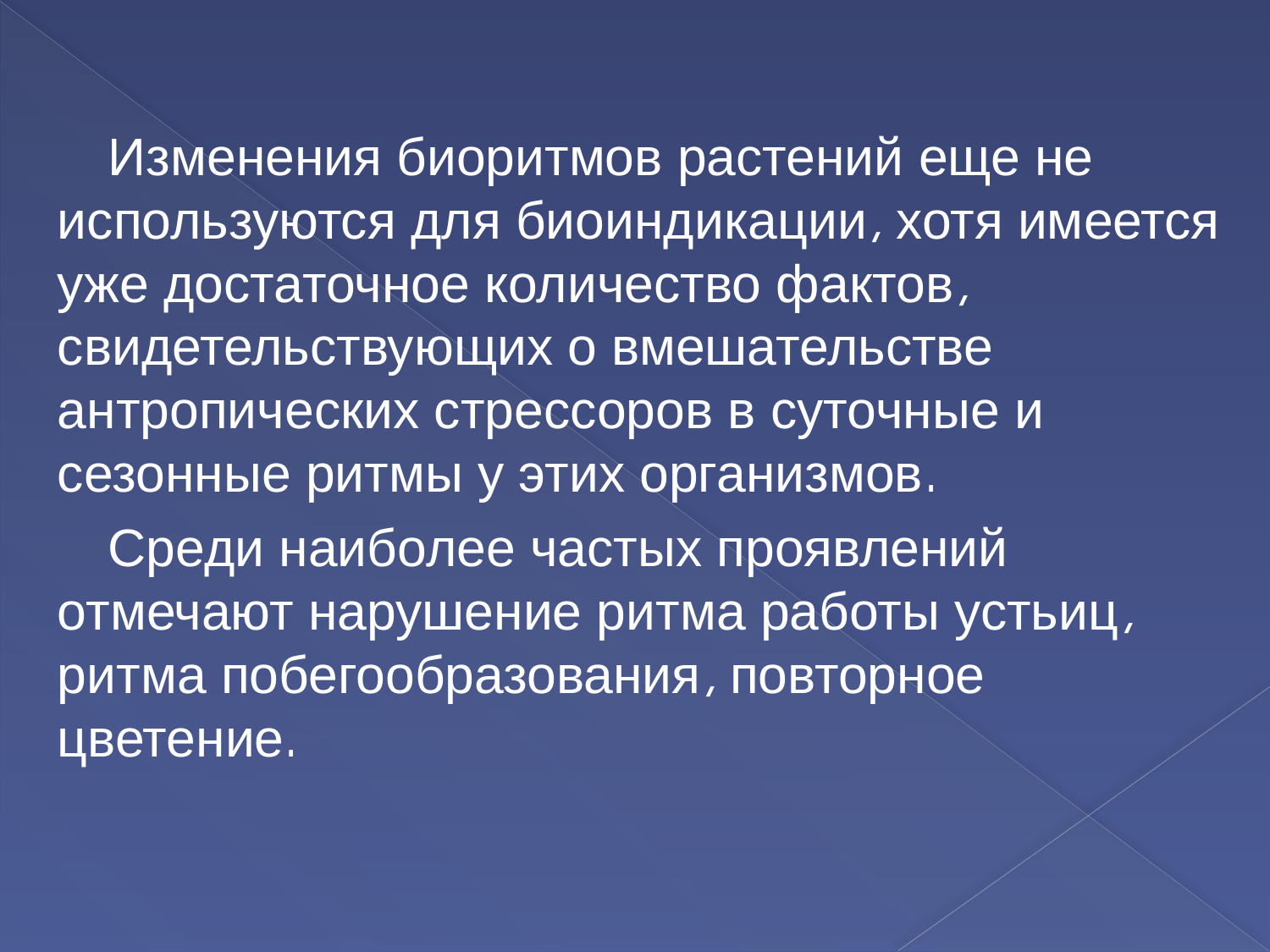

Изменения биоритмов растений еще не используются для биоиндикации, хотя имеется уже достаточное количество фактов, свидетельствующих о вмешательстве антропических стрессоров в суточные и сезонные ритмы у этих организмов.
Среди наиболее частых проявлений отмечают нарушение ритма работы устьиц, ритма побегообразования, повторное цветение.